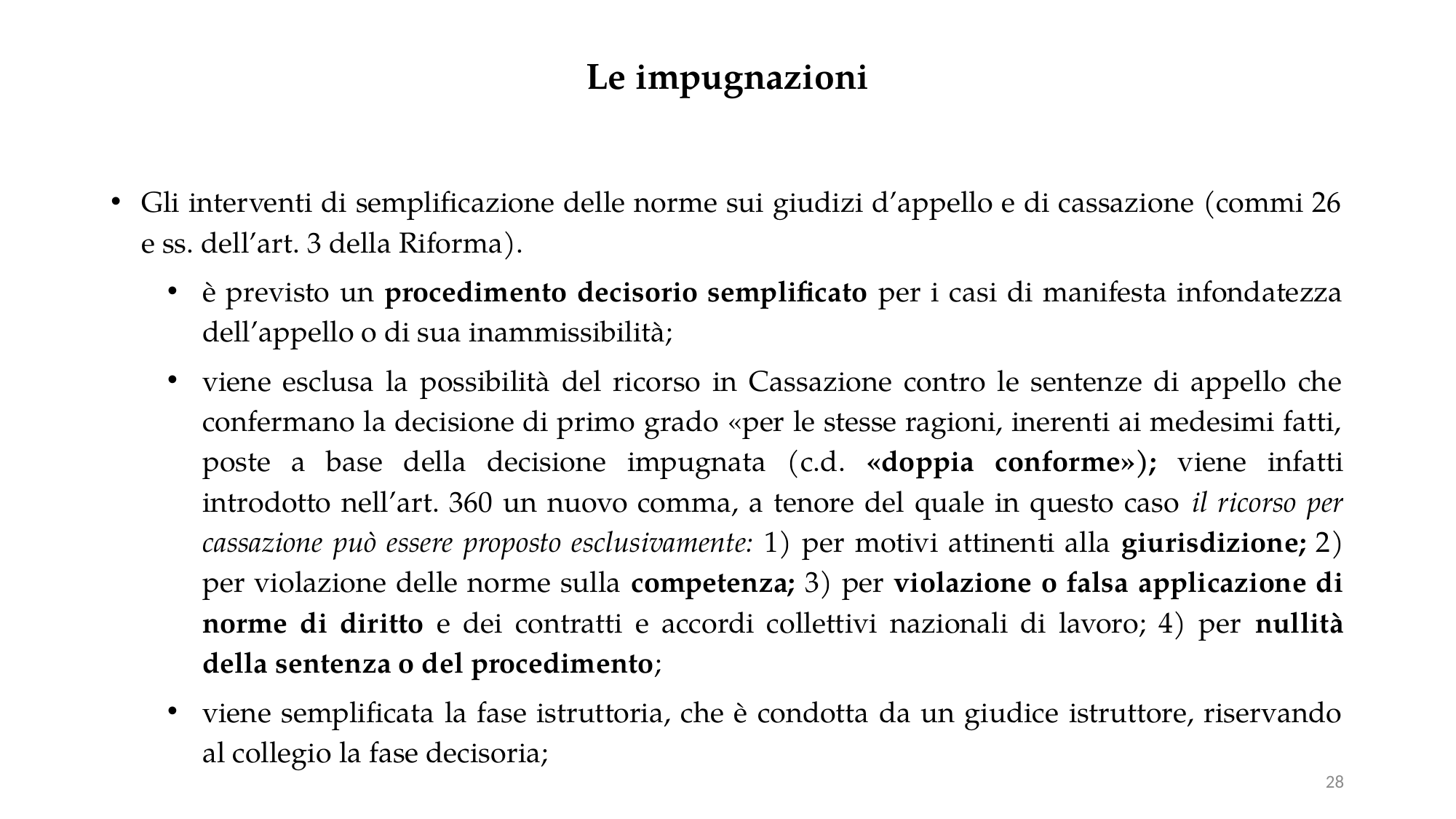

# Le impugnazioni

Gli interventi di semplificazione delle norme sui giudizi d’appello e di cassazione (commi 26 e ss. dell’art. 3 della Riforma).
è previsto un procedimento decisorio semplificato per i casi di manifesta infondatezza dell’appello o di sua inammissibilità;
viene esclusa la possibilità del ricorso in Cassazione contro le sentenze di appello che confermano la decisione di primo grado «per le stesse ragioni, inerenti ai medesimi fatti, poste a base della decisione impugnata (c.d. «doppia conforme»); viene infatti introdotto nell’art. 360 un nuovo comma, a tenore del quale in questo caso il ricorso per cassazione può essere proposto esclusivamente: 1) per motivi attinenti alla giurisdizione; 2) per violazione delle norme sulla competenza; 3) per violazione o falsa applicazione di norme di diritto e dei contratti e accordi collettivi nazionali di lavoro; 4) per nullità della sentenza o del procedimento;
viene semplificata la fase istruttoria, che è condotta da un giudice istruttore, riservando al collegio la fase decisoria;
28